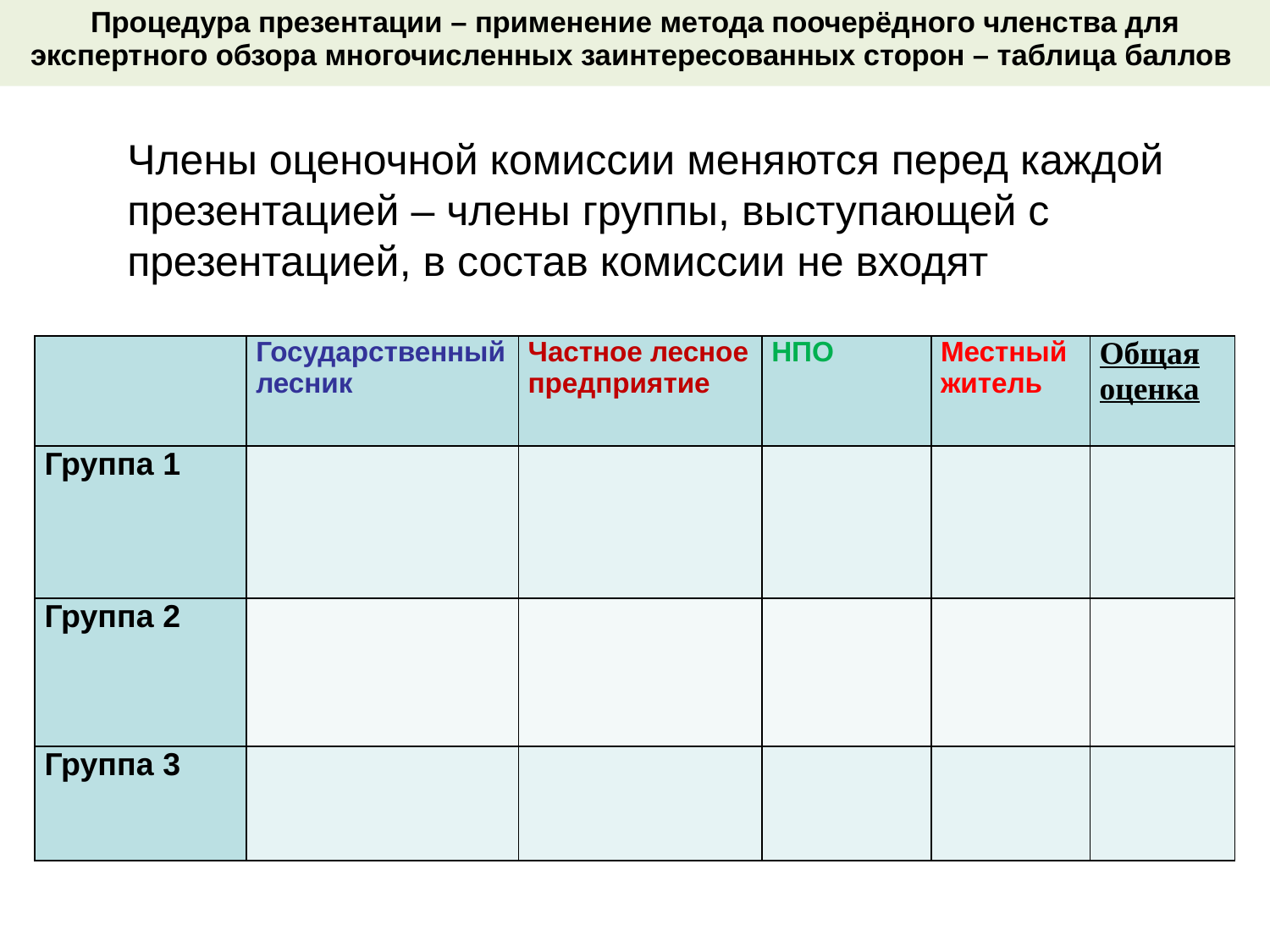

Процедура презентации – применение метода поочерёдного членства для экспертного обзора многочисленных заинтересованных сторон – таблица баллов
Члены оценочной комиссии меняются перед каждой презентацией – члены группы, выступающей с презентацией, в состав комиссии не входят
|  | Государственный лесник | Частное лесное предприятие | НПО | Местный житель | Общая оценка |
| --- | --- | --- | --- | --- | --- |
| Группа 1 |  |  |  |  |  |
| Группа 2 |  |  |  |  |  |
| Группа 3 |  |  |  |  |  |